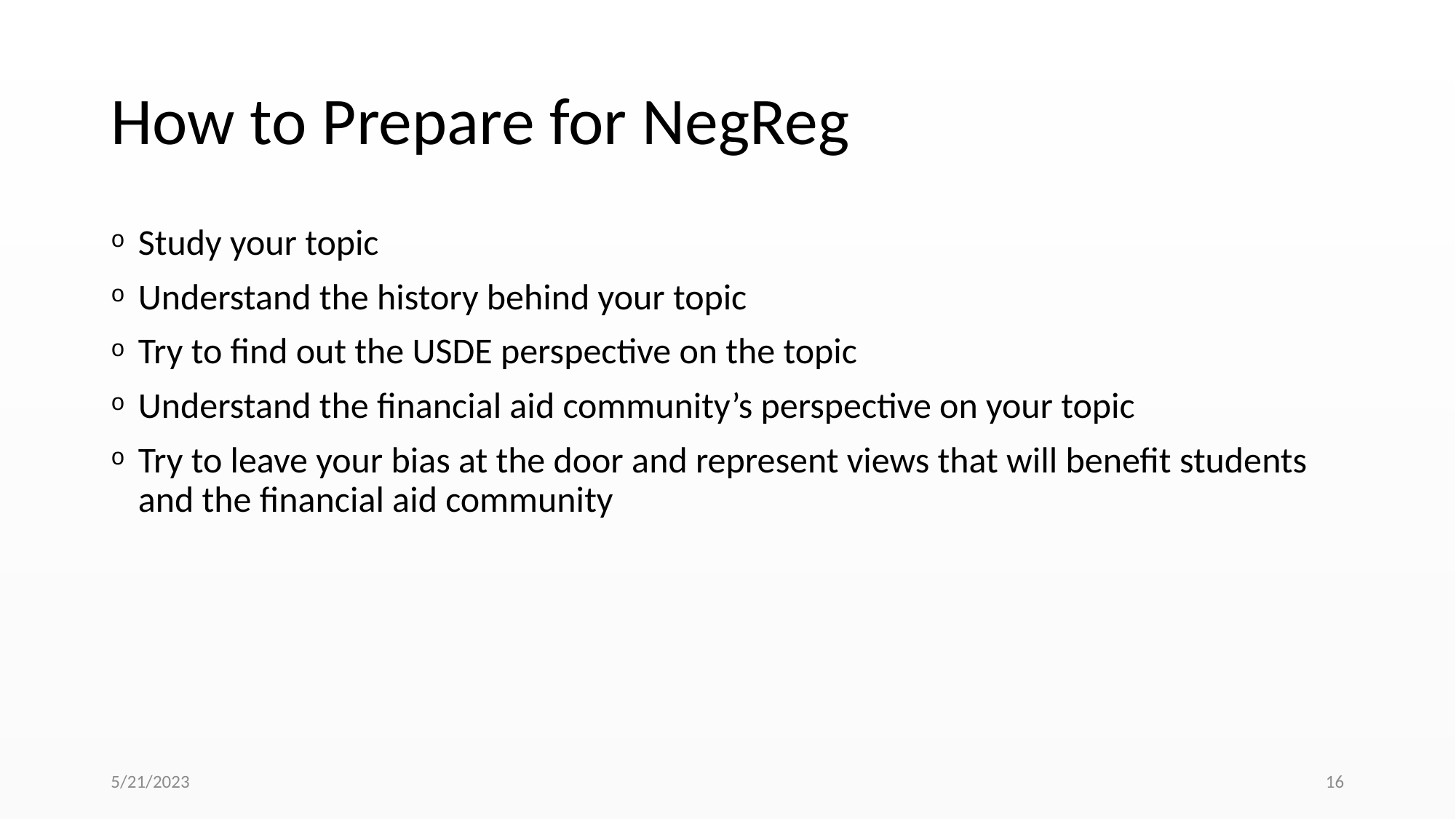

# How to Prepare for NegReg
Study your topic
Understand the history behind your topic
Try to find out the USDE perspective on the topic
Understand the financial aid community’s perspective on your topic
Try to leave your bias at the door and represent views that will benefit students and the financial aid community
5/21/2023
16